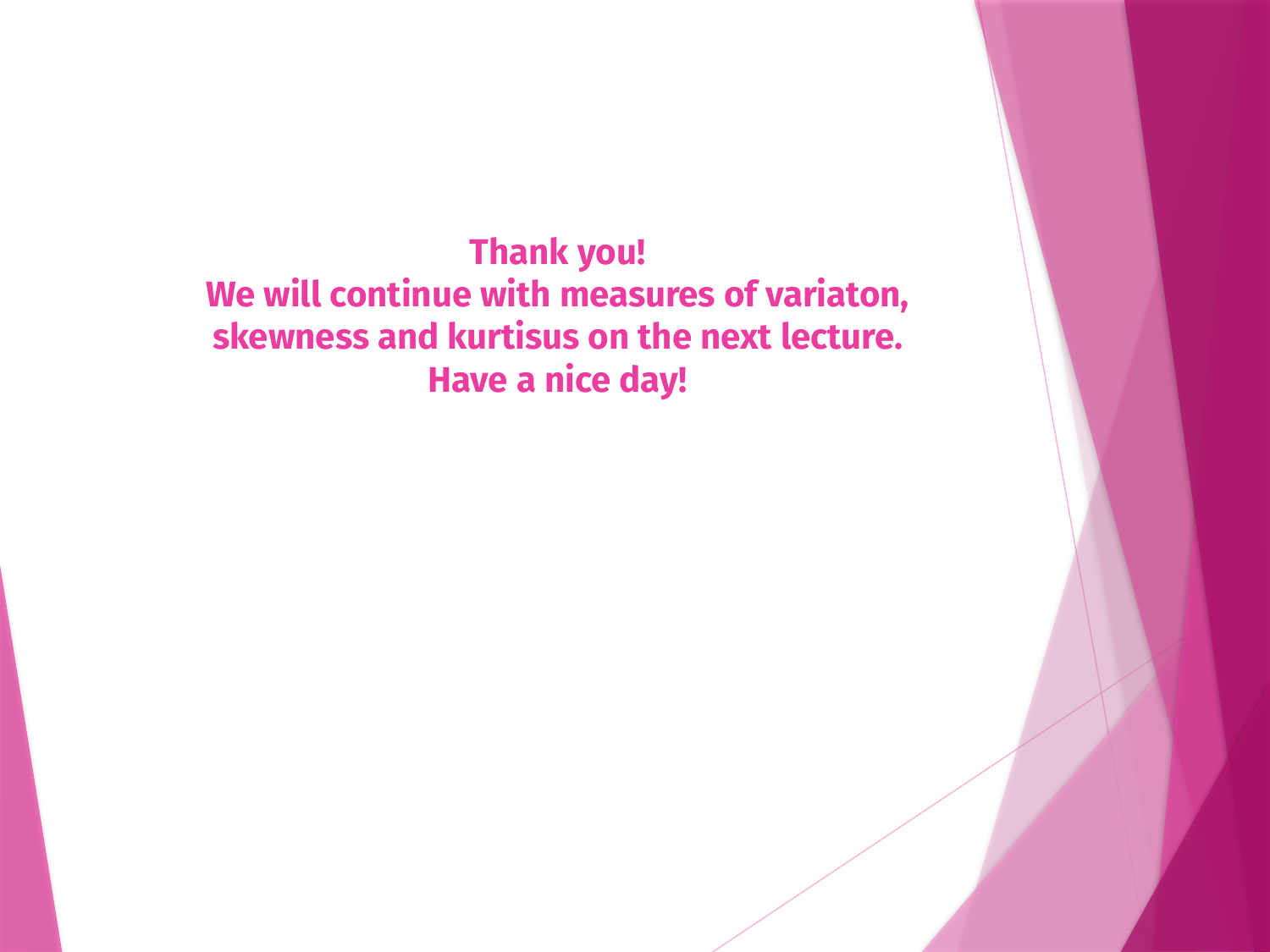

# Thank you! We will continue with measures of variaton, skewness and kurtisus on the next lecture. Have a nice day!